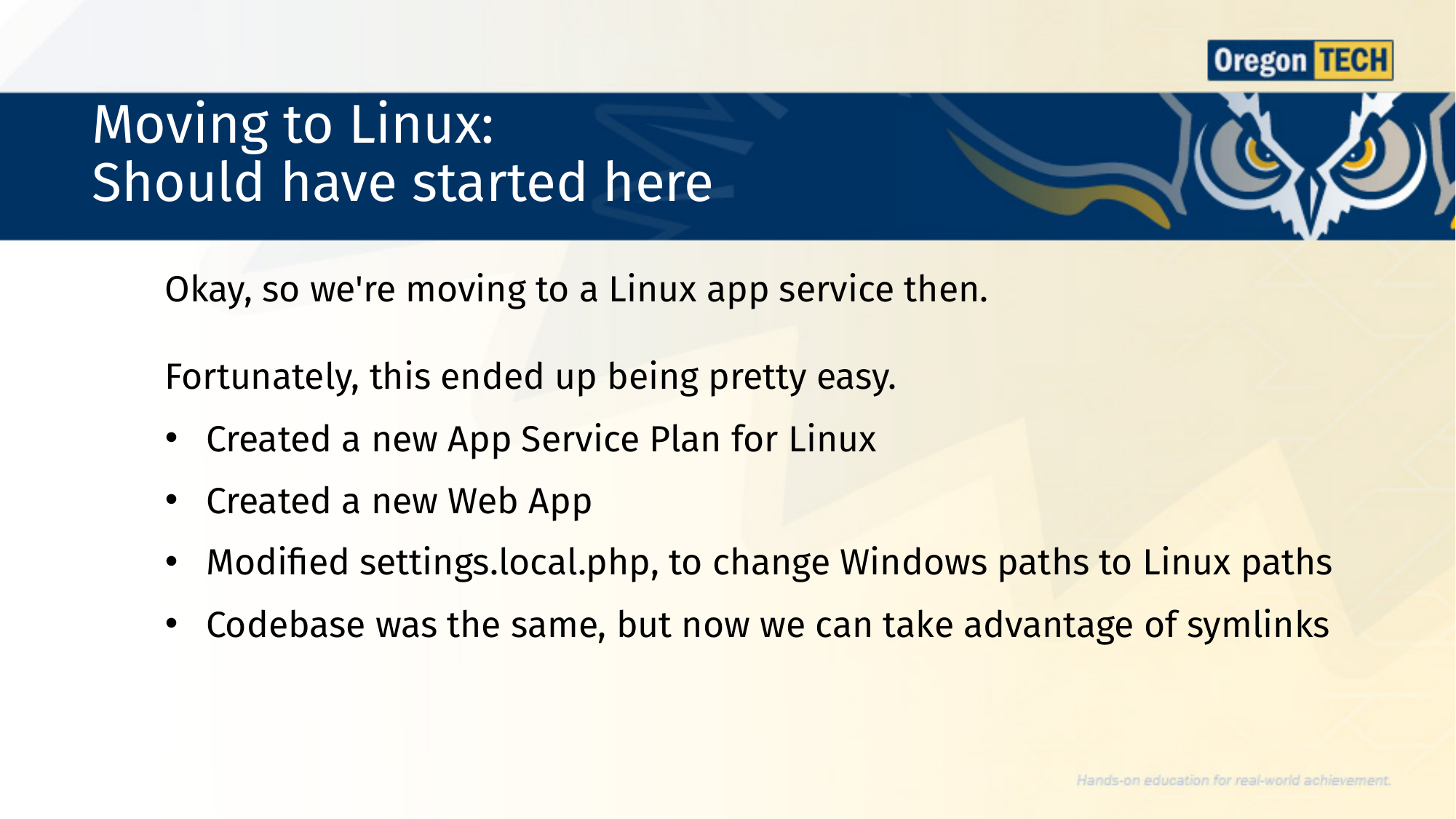

# Moving to Linux: Should have started here
Okay, so we're moving to a Linux app service then.

Fortunately, this ended up being pretty easy.
Created a new App Service Plan for Linux
Created a new Web App
Modified settings.local.php, to change Windows paths to Linux paths
Codebase was the same, but now we can take advantage of symlinks